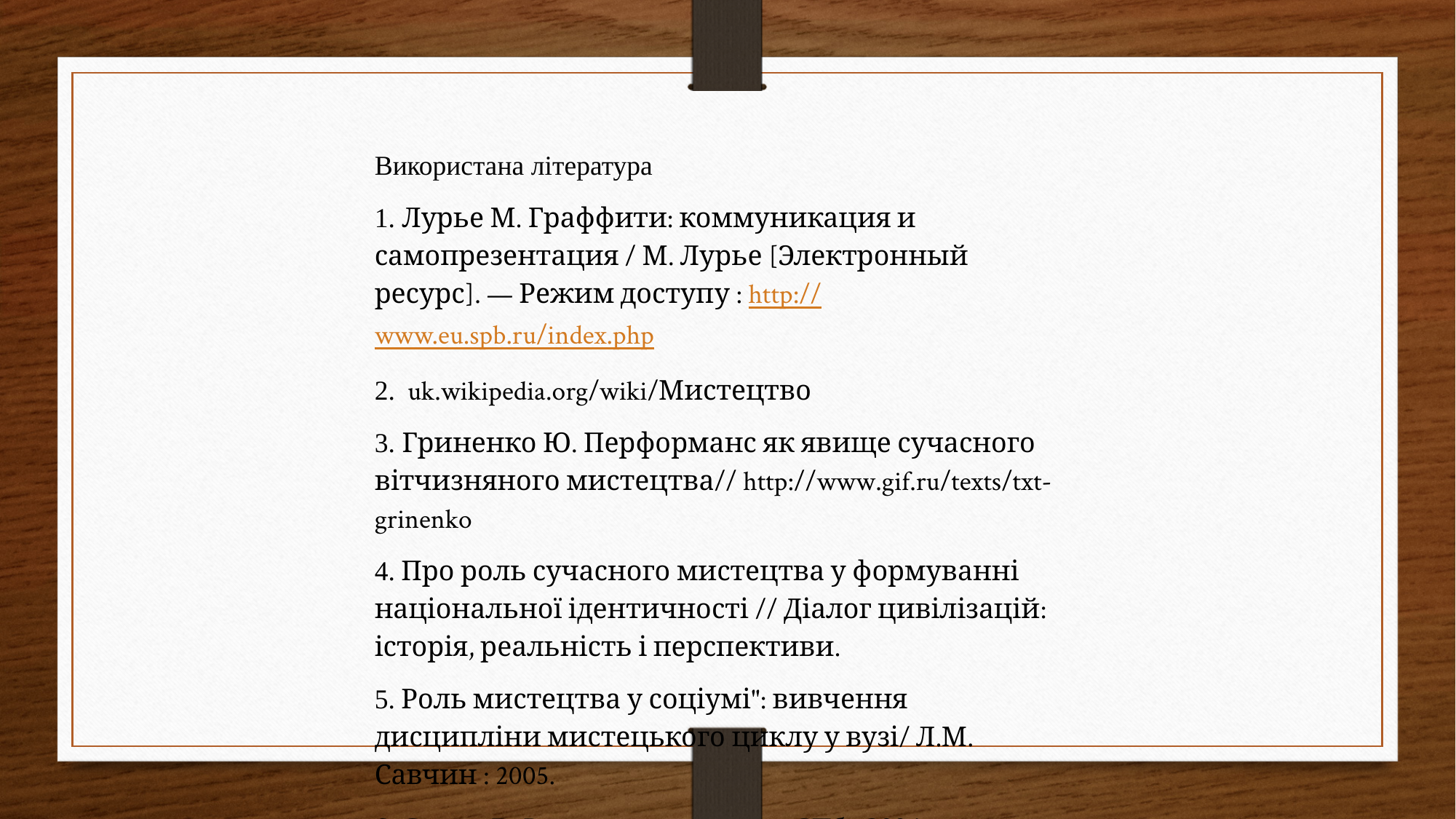

Використана література
1. Лурье М. Граффити: коммуникация и самопрезентация / М. Лурье [Электронный ресурс]. — Режим доступу : http://www.eu.spb.ru/index.php
2.  uk.wikipedia.org/wiki/Мистецтво
3. Гриненко Ю. Перформанс як явище сучасного вітчизняного мистецтва// http://www.gif.ru/texts/txt-grinenko
4. Про роль сучасного мистецтва у формуванні національної ідентичності // Діалог цивілізацій: історія, реальність і перспективи.
5. Роль мистецтва у соціумі": вивчення дисципліни мистецького циклу у вузі/ Л.М. Савчин : 2005.
6. Савчук В. Режим актуальности. - СПб., 2004.